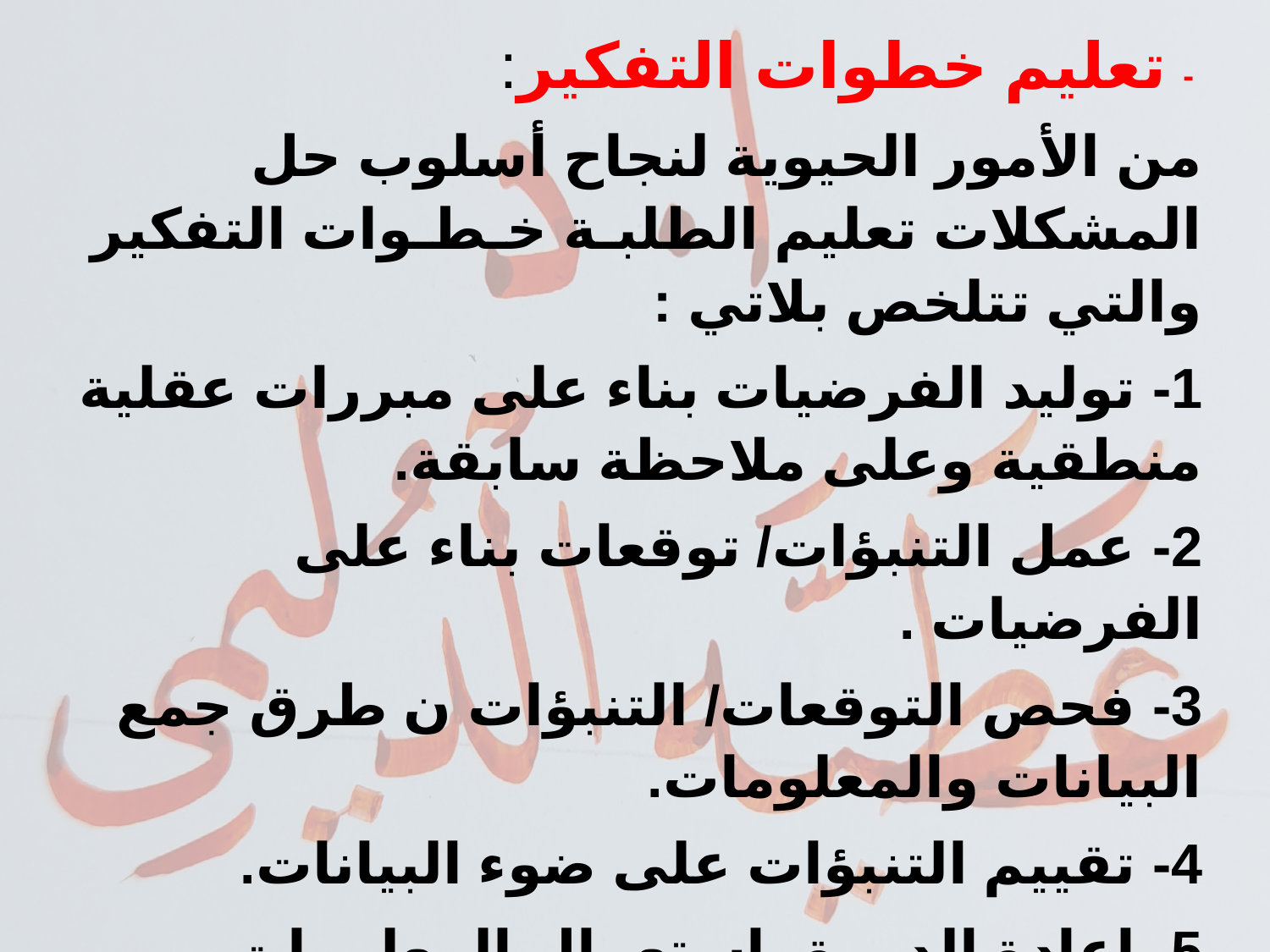

-  تعلیم خطوات التفكير:
من الأمور الحيوية لنجاح أسلوب حل المشكلات تعليم الطلبـة خـطـوات التفكير والتي تتلخص بلاتي :
1- توليد الفرضيات بناء على مبررات عقلية منطقية وعلى ملاحظة سابقة.
2- عمل التنبؤات/ توقعات بناء على الفرضيات .
3- فحص التوقعات/ التنبؤات ن طرق جمع البيانات والمعلومات.
4- تقييم التنبؤات على ضوء البيانات.
5- إعادة الدورة باستعمال المعلومات والبيانات الجديدة من التجربة السابقة.